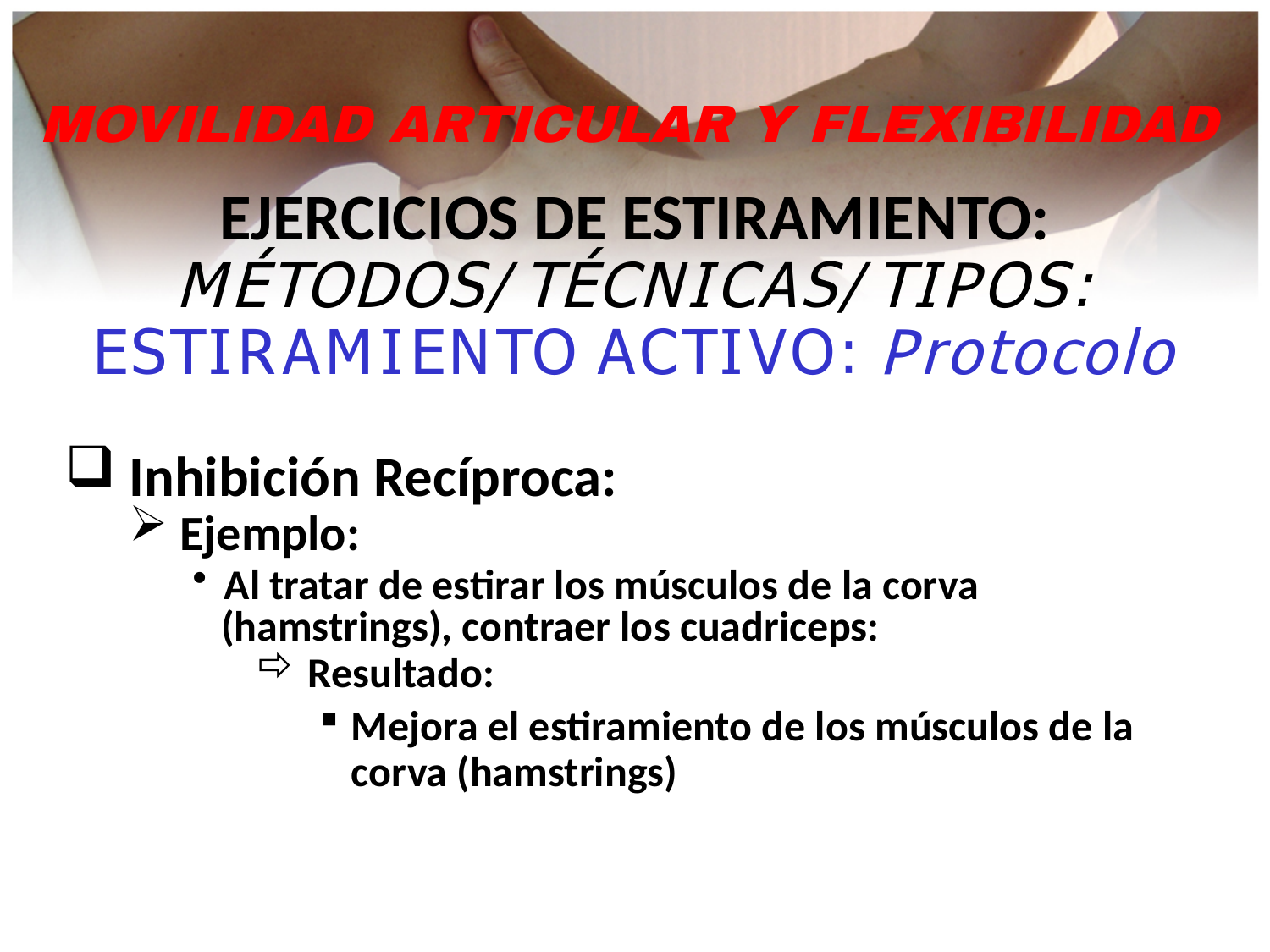

MOVILIDAD ARTICULAR Y FLEXIBILIDAD
EJERCICIOS DE ESTIRAMIENTO:
MÉTODOS/TÉCNICAS/TIPOS:
ESTIRAMIENTO ACTIVO: Protocolo
 Inhibición Recíproca:
 Ejemplo:
Al tratar de estirar los músculos de la corva
   (hamstrings), contraer los cuadriceps:
 Resultado:
Mejora el estiramiento de los músculos de la corva (hamstrings)